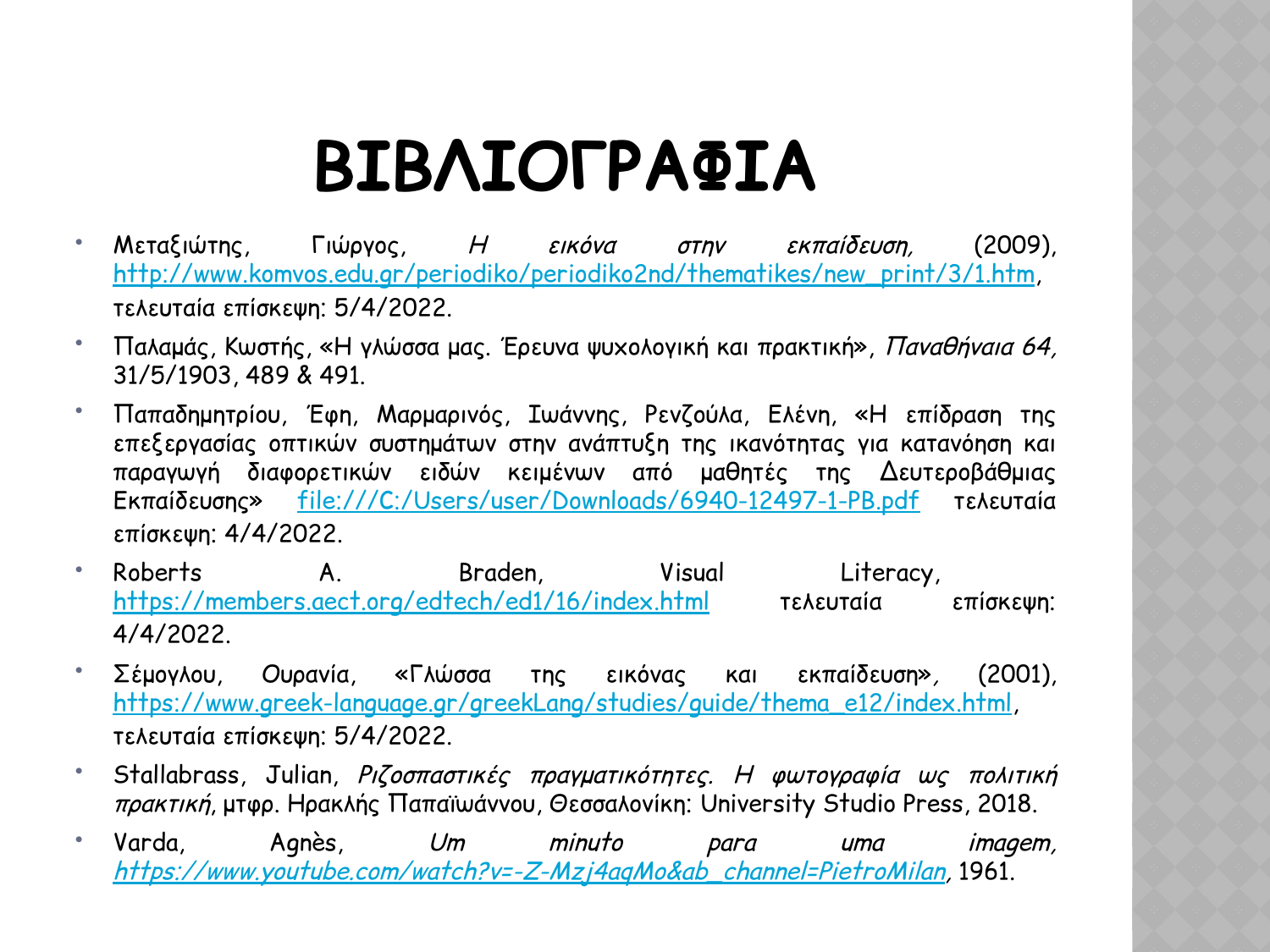

# βιβλιογραφια
Μεταξιώτης, Γιώργος, Η εικόνα στην εκπαίδευση, (2009), http://www.komvos.edu.gr/periodiko/periodiko2nd/thematikes/new_print/3/1.htm, τελευταία επίσκεψη: 5/4/2022.
Παλαμάς, Κωστής, «Η γλώσσα μας. Έρευνα ψυχολογική και πρακτική», Παναθήναια 64, 31/5/1903, 489 & 491.
Παπαδημητρίου, Έφη, Μαρμαρινός, Ιωάννης, Ρενζούλα, Ελένη, «Η επίδραση της επεξεργασίας οπτικών συστημάτων στην ανάπτυξη της ικανότητας για κατανόηση και παραγωγή διαφορετικών ειδών κειμένων από μαθητές της Δευτεροβάθμιας Εκπαίδευσης» file:///C:/Users/user/Downloads/6940-12497-1-PB.pdf τελευταία επίσκεψη: 4/4/2022.
Roberts A. Braden, Visual Literacy,  https://members.aect.org/edtech/ed1/16/index.html τελευταία επίσκεψη: 4/4/2022.
Σέμογλου, Ουρανία, «Γλώσσα της εικόνας και εκπαίδευση», (2001), https://www.greek-language.gr/greekLang/studies/guide/thema_e12/index.html, τελευταία επίσκεψη: 5/4/2022.
Stallabrass, Julian, Ριζοσπαστικές πραγματικότητες. Η φωτογραφία ως πολιτική πρακτική, μτφρ. Ηρακλής Παπαϊωάννου, Θεσσαλονίκη: University Studio Press, 2018.
Varda, Agnès, Um minuto para uma imagem, https://www.youtube.com/watch?v=-Z-Mzj4aqMo&ab_channel=PietroMilan, 1961.